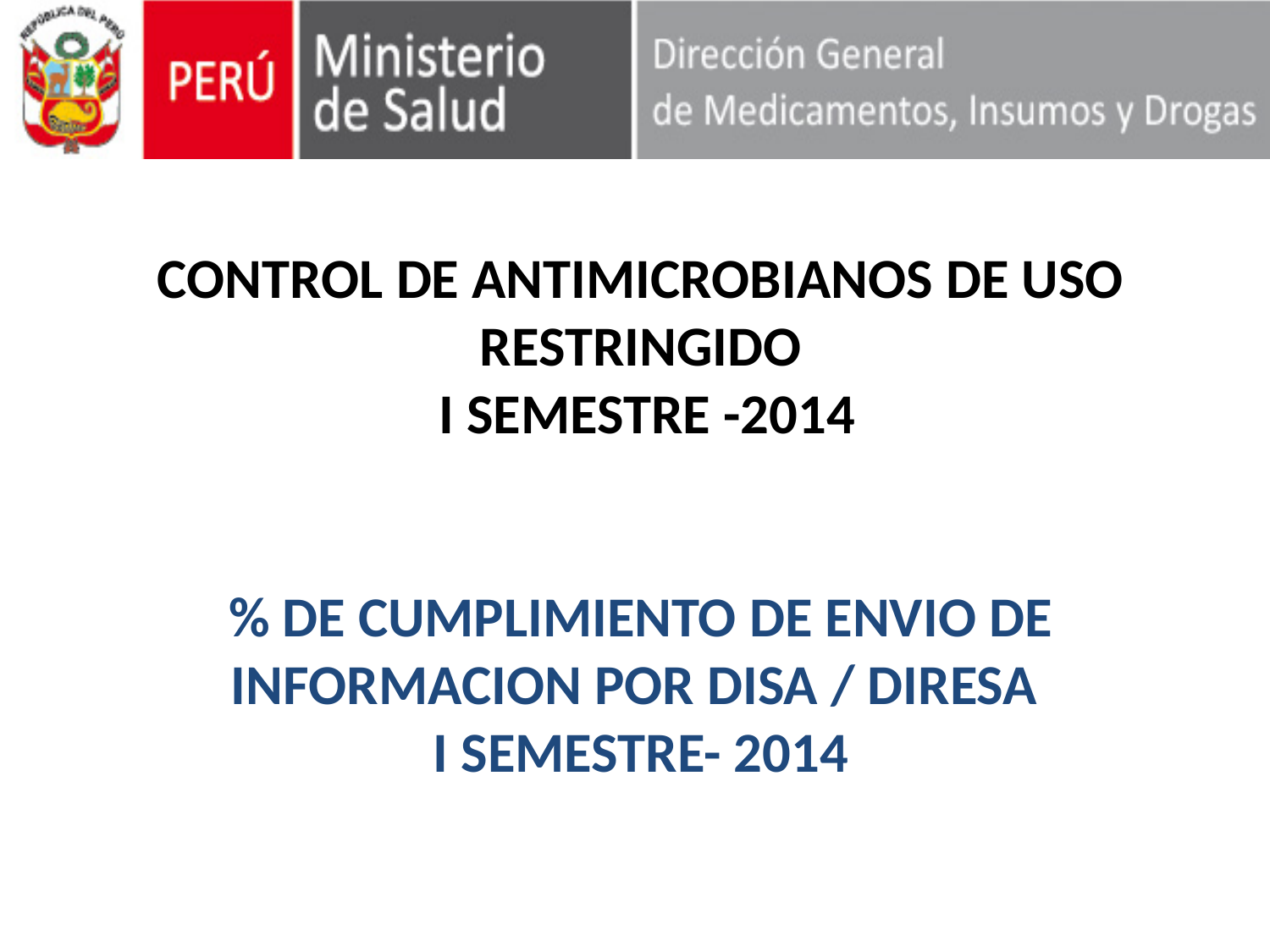

CONTROL DE ANTIMICROBIANOS DE USO RESTRINGIDO
 I SEMESTRE -2014

% DE CUMPLIMIENTO DE ENVIO DE INFORMACION POR DISA / DIRESA
I SEMESTRE- 2014